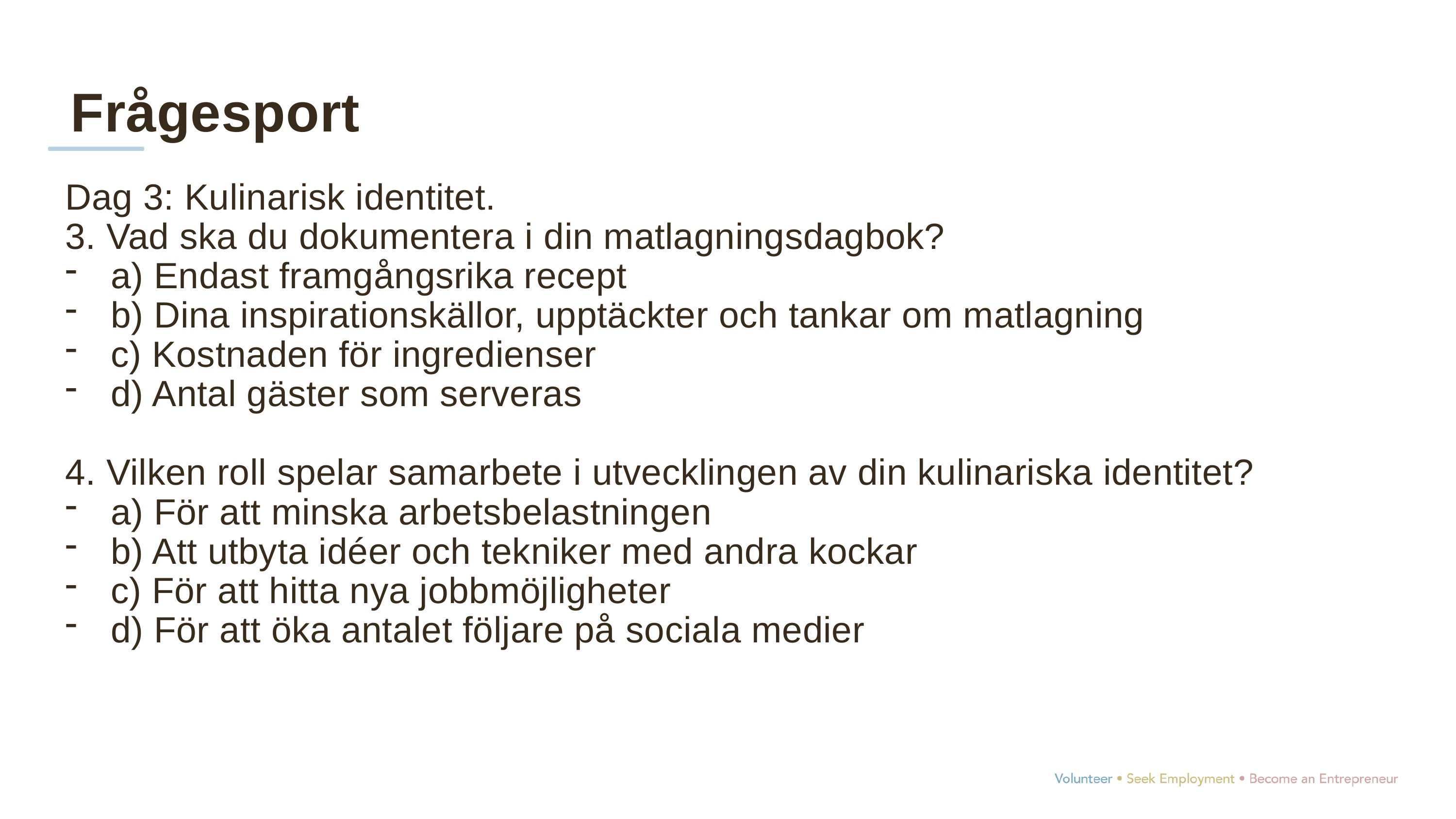

Frågesport

Dag 3: Kulinarisk identitet.
3. Vad ska du dokumentera i din matlagningsdagbok?
a) Endast framgångsrika recept
b) Dina inspirationskällor, upptäckter och tankar om matlagning
c) Kostnaden för ingredienser
d) Antal gäster som serveras

4. Vilken roll spelar samarbete i utvecklingen av din kulinariska identitet?
a) För att minska arbetsbelastningen
b) Att utbyta idéer och tekniker med andra kockar
c) För att hitta nya jobbmöjligheter
d) För att öka antalet följare på sociala medier